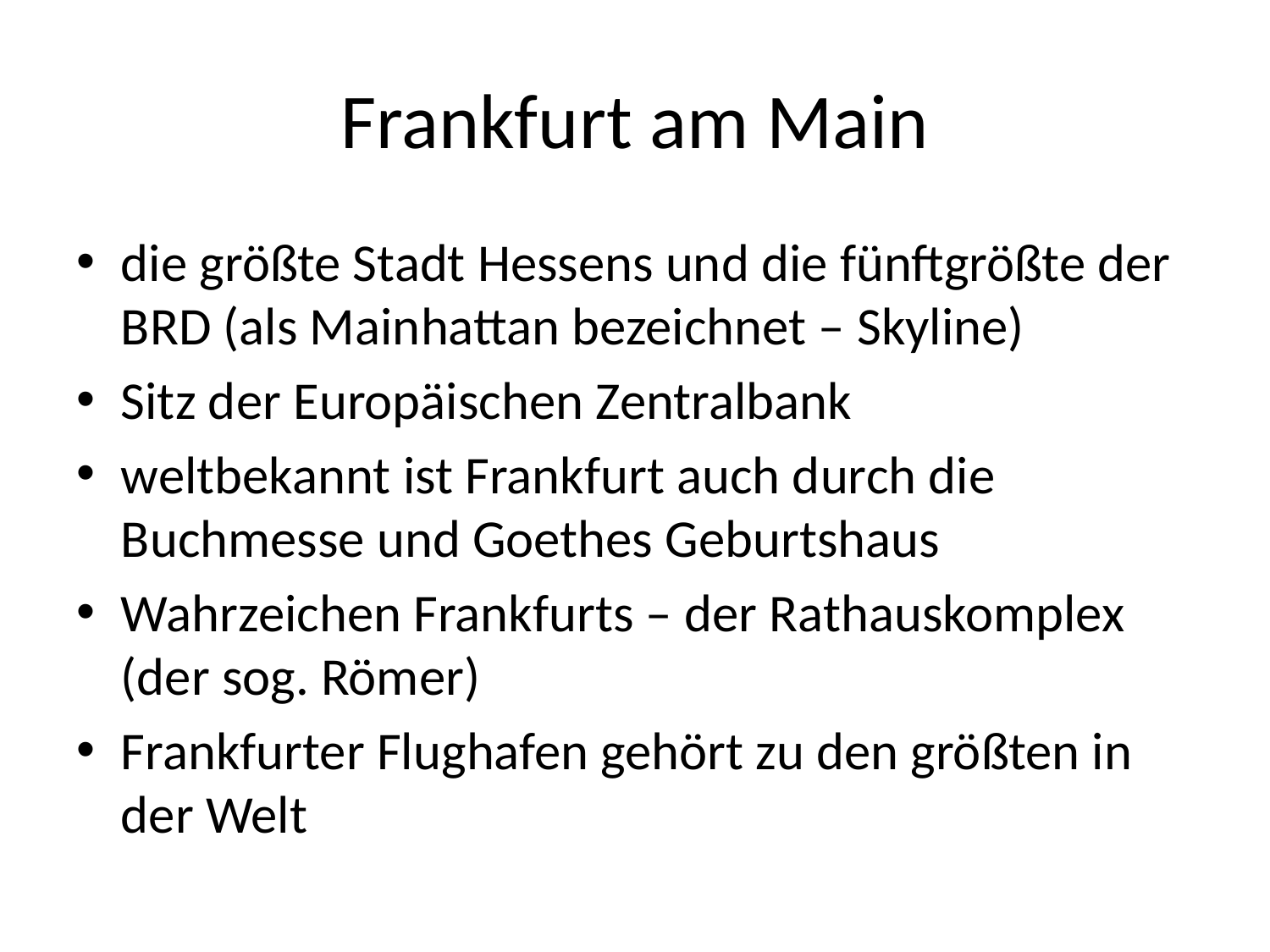

# Frankfurt am Main
die größte Stadt Hessens und die fünftgrößte der BRD (als Mainhattan bezeichnet – Skyline)
Sitz der Europäischen Zentralbank
weltbekannt ist Frankfurt auch durch die Buchmesse und Goethes Geburtshaus
Wahrzeichen Frankfurts – der Rathauskomplex (der sog. Römer)
Frankfurter Flughafen gehört zu den größten in der Welt